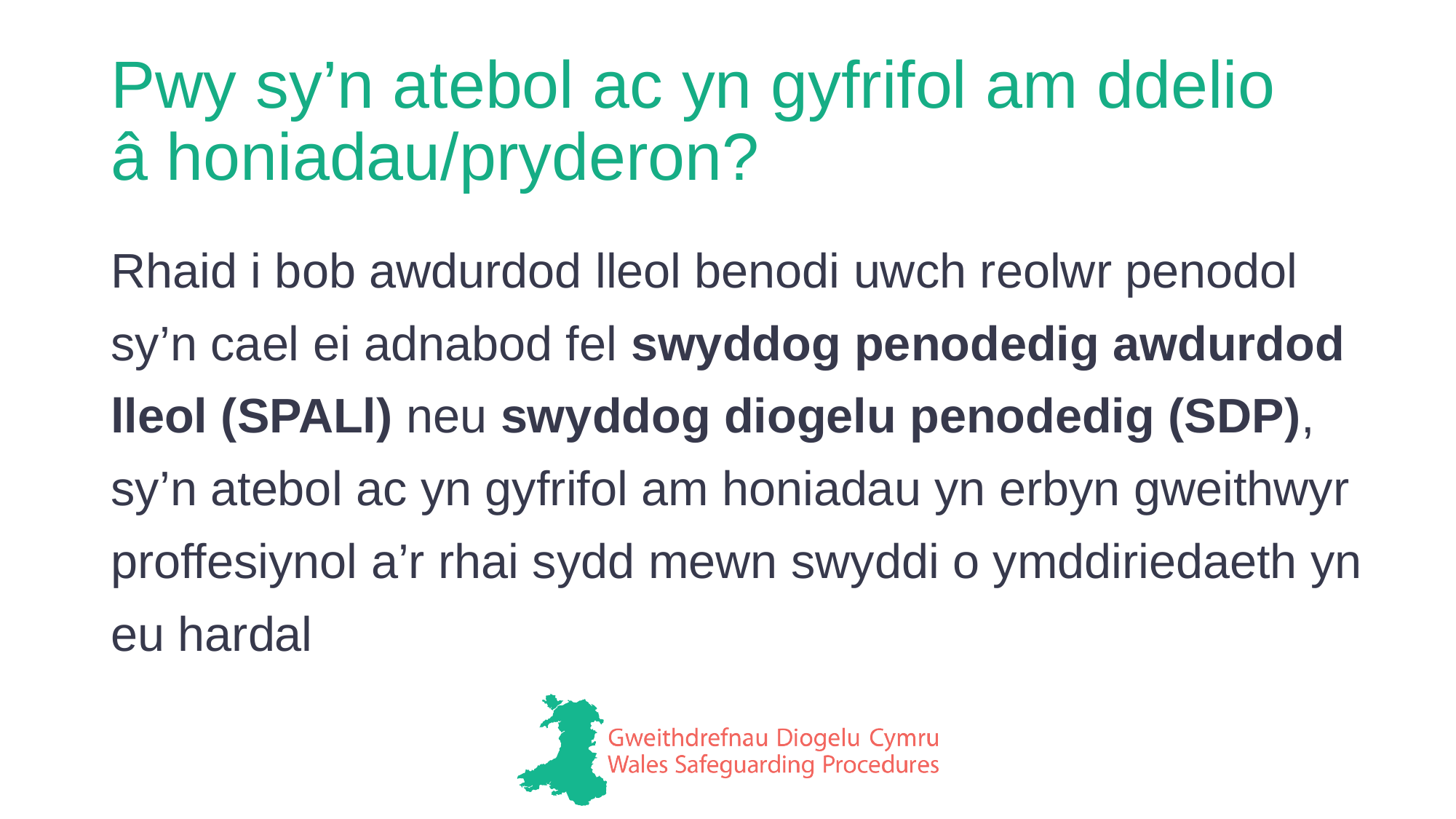

# Pwy sy’n atebol ac yn gyfrifol am ddelio â honiadau/pryderon?
Rhaid i bob awdurdod lleol benodi uwch reolwr penodol sy’n cael ei adnabod fel swyddog penodedig awdurdod lleol (SPALl) neu swyddog diogelu penodedig (SDP), sy’n atebol ac yn gyfrifol am honiadau yn erbyn gweithwyr proffesiynol a’r rhai sydd mewn swyddi o ymddiriedaeth yn eu hardal